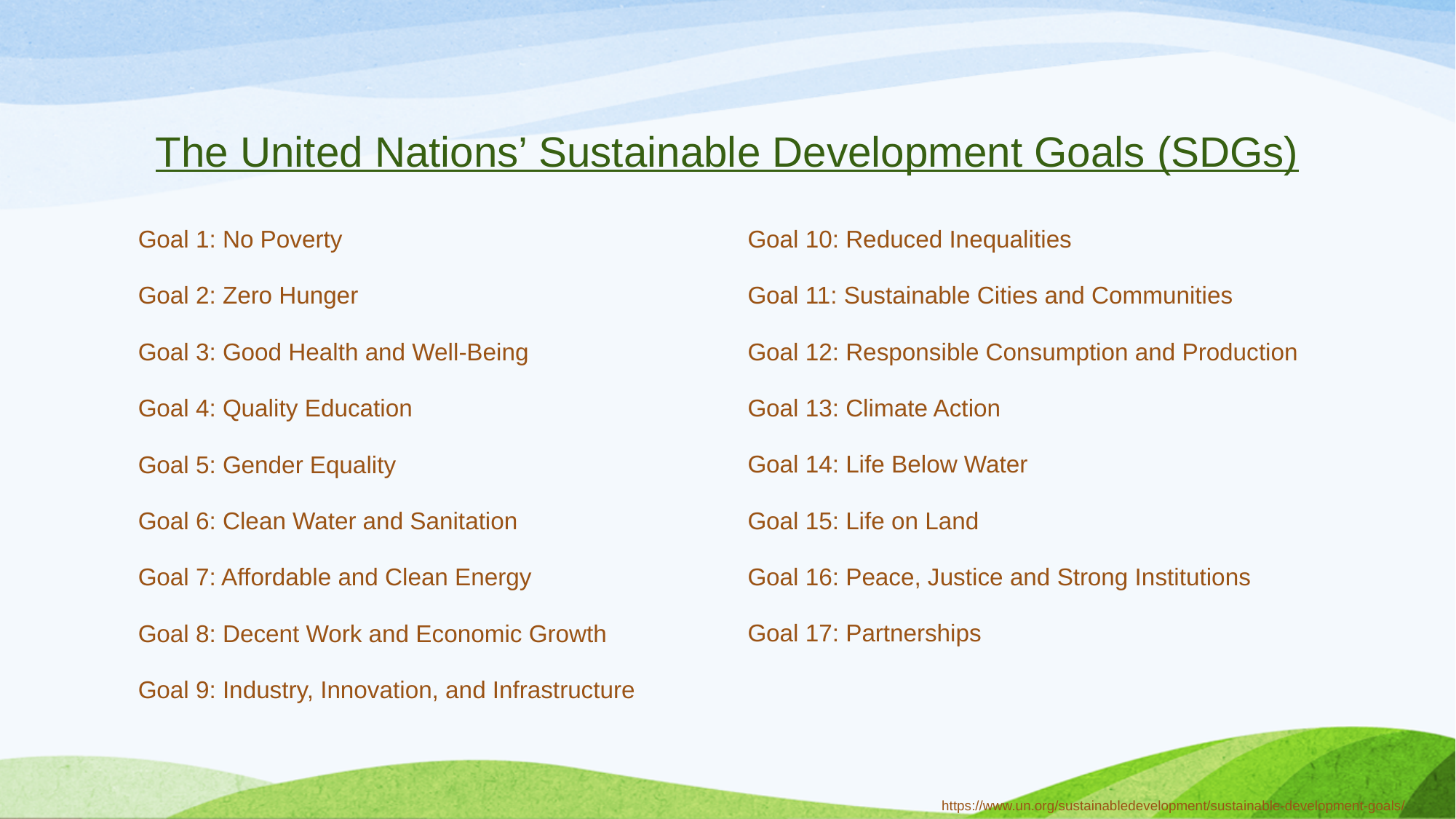

# The United Nations’ Sustainable Development Goals (SDGs)
Goal 1: No Poverty
Goal 2: Zero Hunger
Goal 3: Good Health and Well-Being
Goal 4: Quality Education
Goal 5: Gender Equality
Goal 6: Clean Water and Sanitation
Goal 7: Affordable and Clean Energy
Goal 8: Decent Work and Economic Growth
Goal 9: Industry, Innovation, and Infrastructure
Goal 10: Reduced Inequalities
Goal 11: Sustainable Cities and Communities
Goal 12: Responsible Consumption and Production
Goal 13: Climate Action
Goal 14: Life Below Water
Goal 15: Life on Land
Goal 16: Peace, Justice and Strong Institutions
Goal 17: Partnerships
https://www.un.org/sustainabledevelopment/sustainable-development-goals/